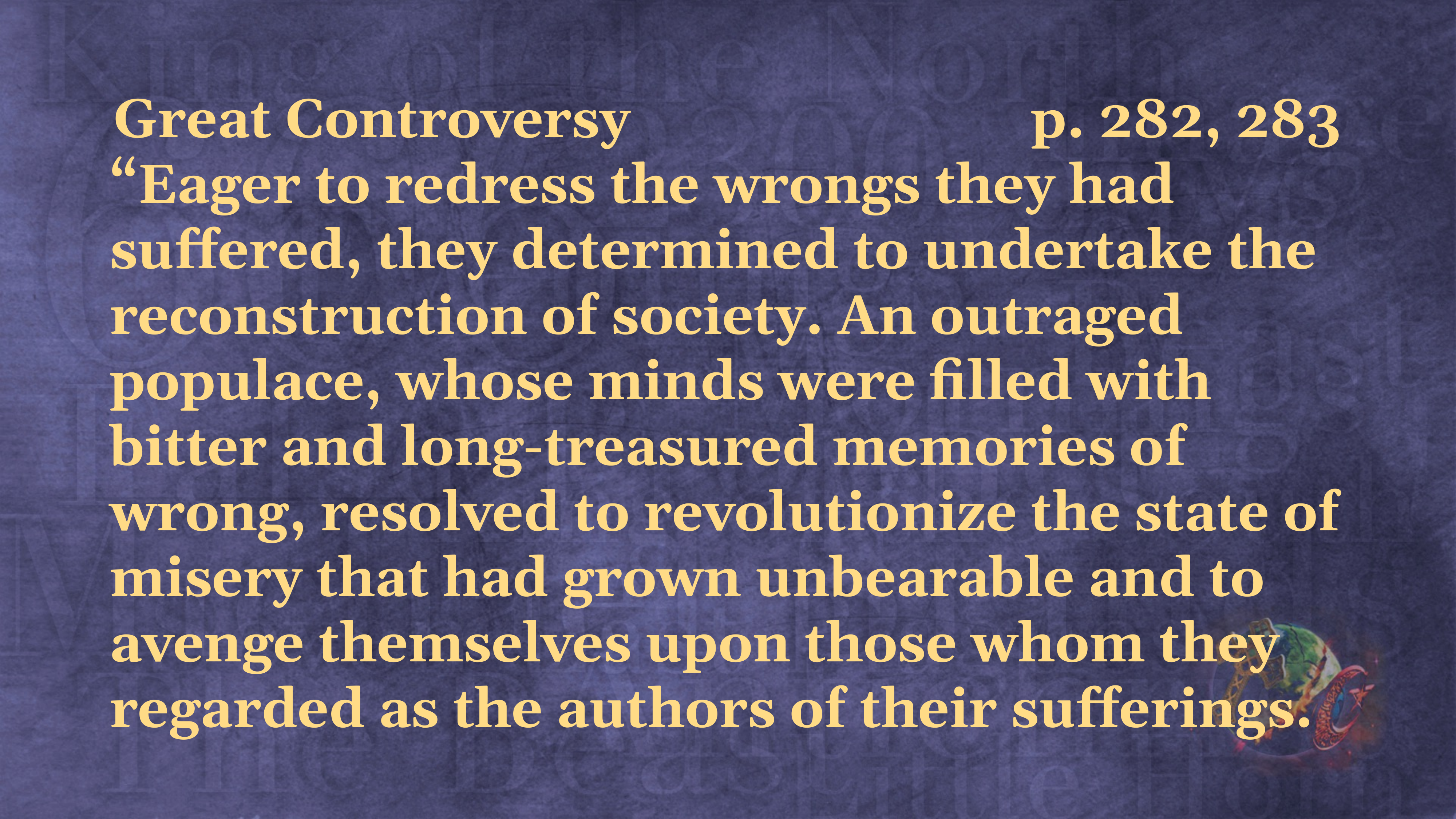

Great Controversy                             p. 282, 283
“Eager to redress the wrongs they had suffered, they determined to undertake the reconstruction of society. An outraged populace, whose minds were filled with bitter and long-treasured memories of wrong, resolved to revolutionize the state of misery that had grown unbearable and to avenge themselves upon those whom they regarded as the authors of their sufferings.